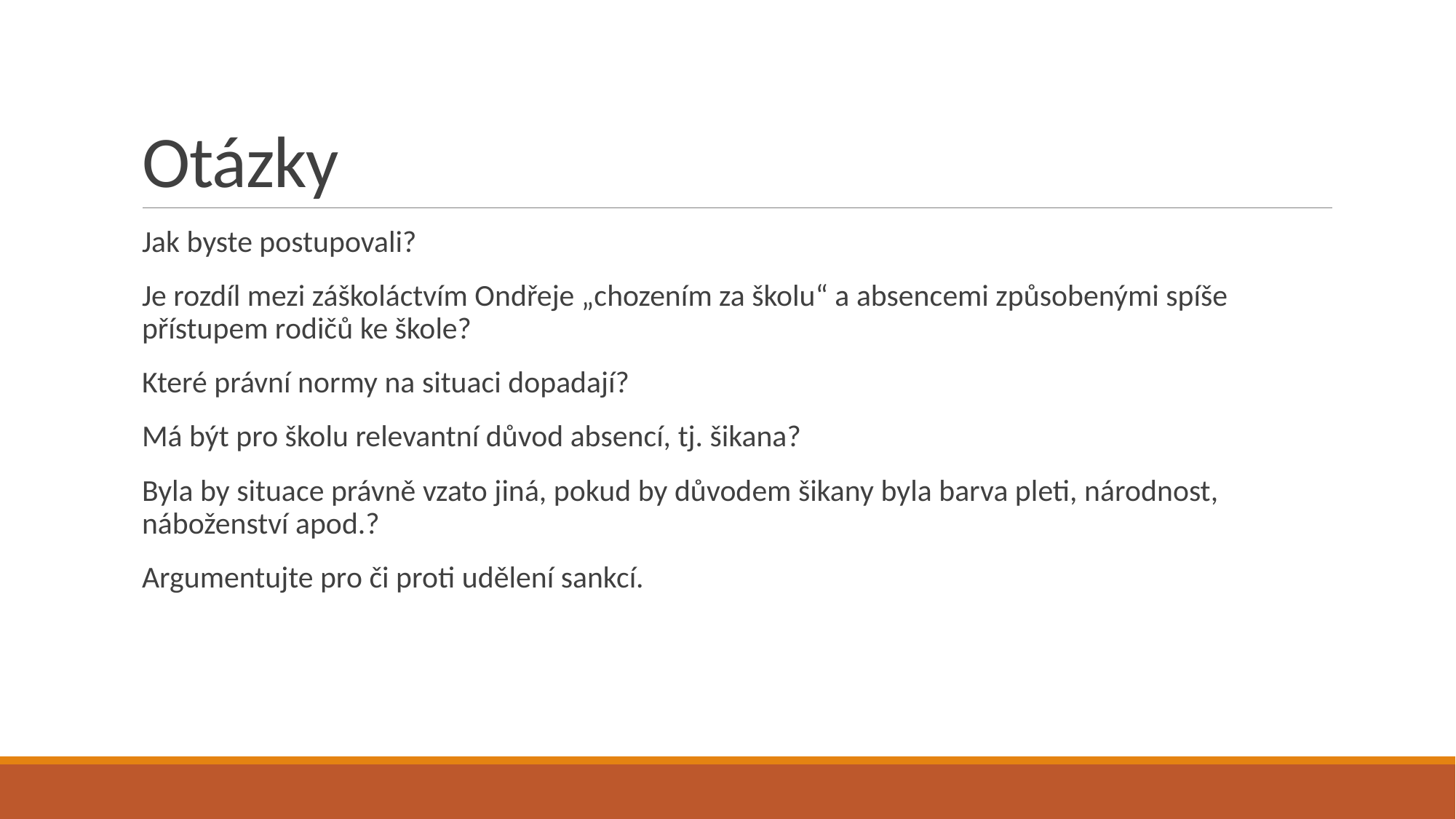

# Otázky
Jak byste postupovali?
Je rozdíl mezi záškoláctvím Ondřeje „chozením za školu“ a absencemi způsobenými spíše přístupem rodičů ke škole?
Které právní normy na situaci dopadají?
Má být pro školu relevantní důvod absencí, tj. šikana?
Byla by situace právně vzato jiná, pokud by důvodem šikany byla barva pleti, národnost, náboženství apod.?
Argumentujte pro či proti udělení sankcí.